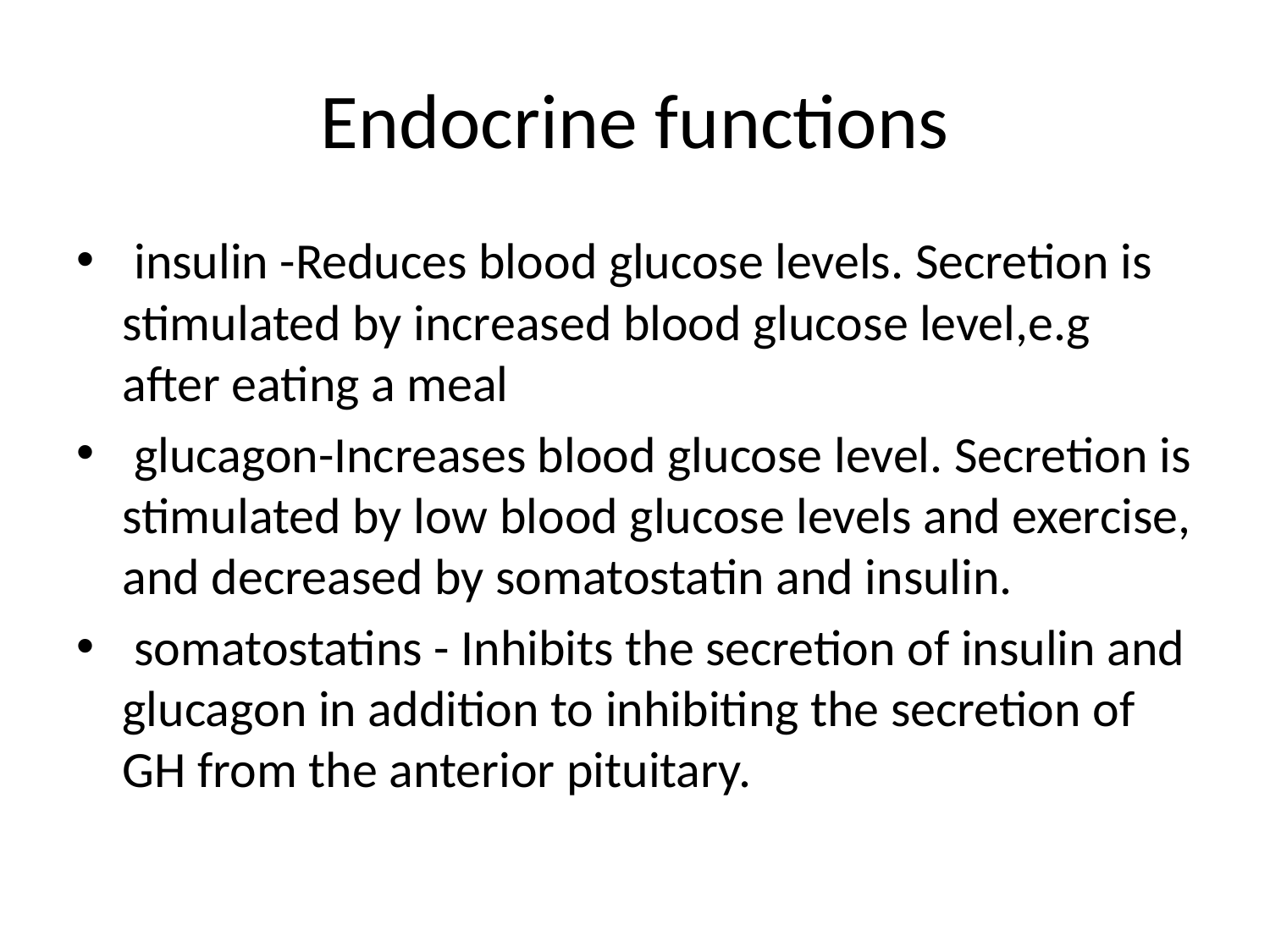

# Endocrine functions
 insulin -Reduces blood glucose levels. Secretion is stimulated by increased blood glucose level,e.g after eating a meal
 glucagon-Increases blood glucose level. Secretion is stimulated by low blood glucose levels and exercise, and decreased by somatostatin and insulin.
 somatostatins - Inhibits the secretion of insulin and glucagon in addition to inhibiting the secretion of GH from the anterior pituitary.